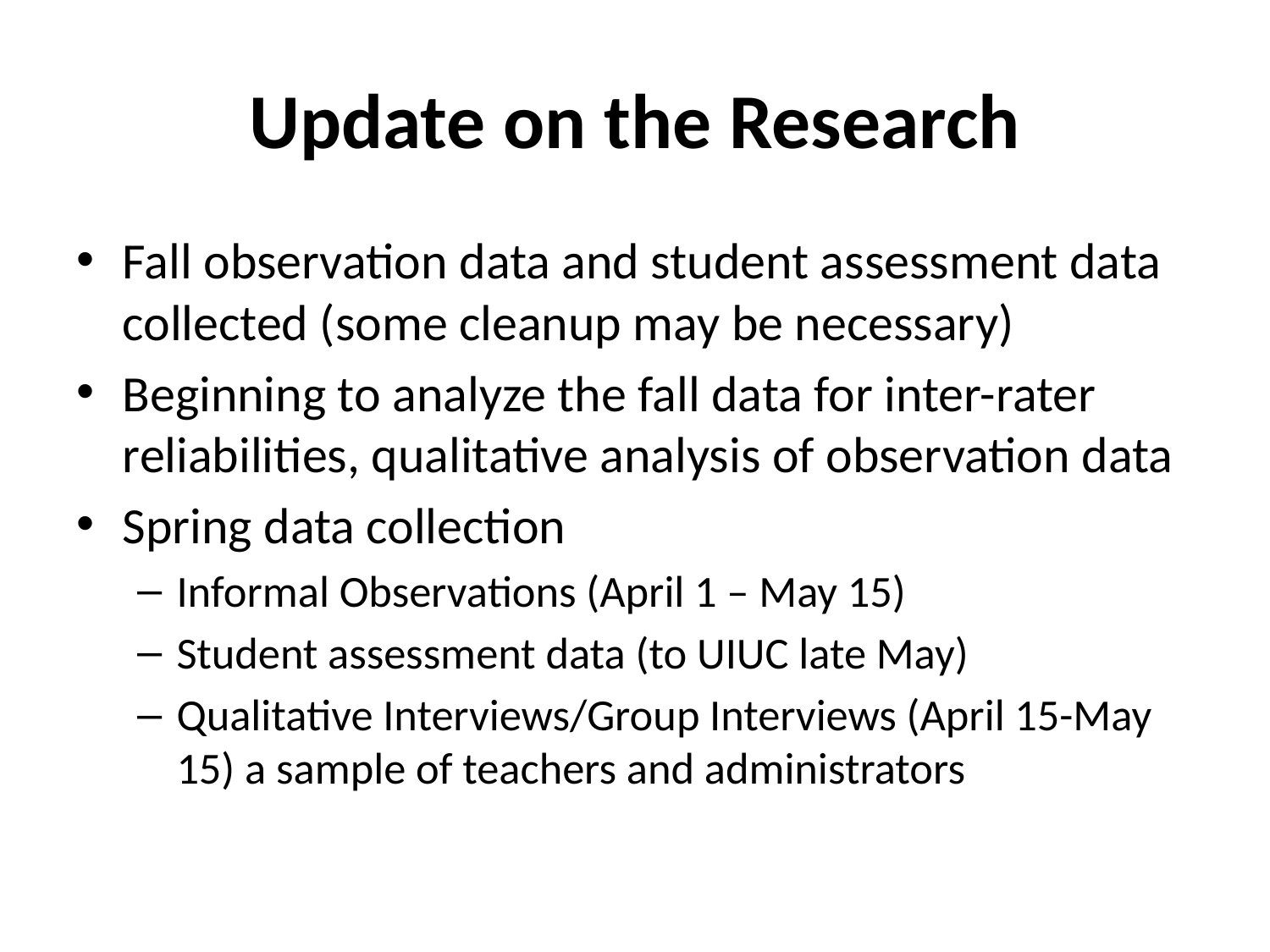

# Update on the Research
Fall observation data and student assessment data collected (some cleanup may be necessary)
Beginning to analyze the fall data for inter-rater reliabilities, qualitative analysis of observation data
Spring data collection
Informal Observations (April 1 – May 15)
Student assessment data (to UIUC late May)
Qualitative Interviews/Group Interviews (April 15-May 15) a sample of teachers and administrators